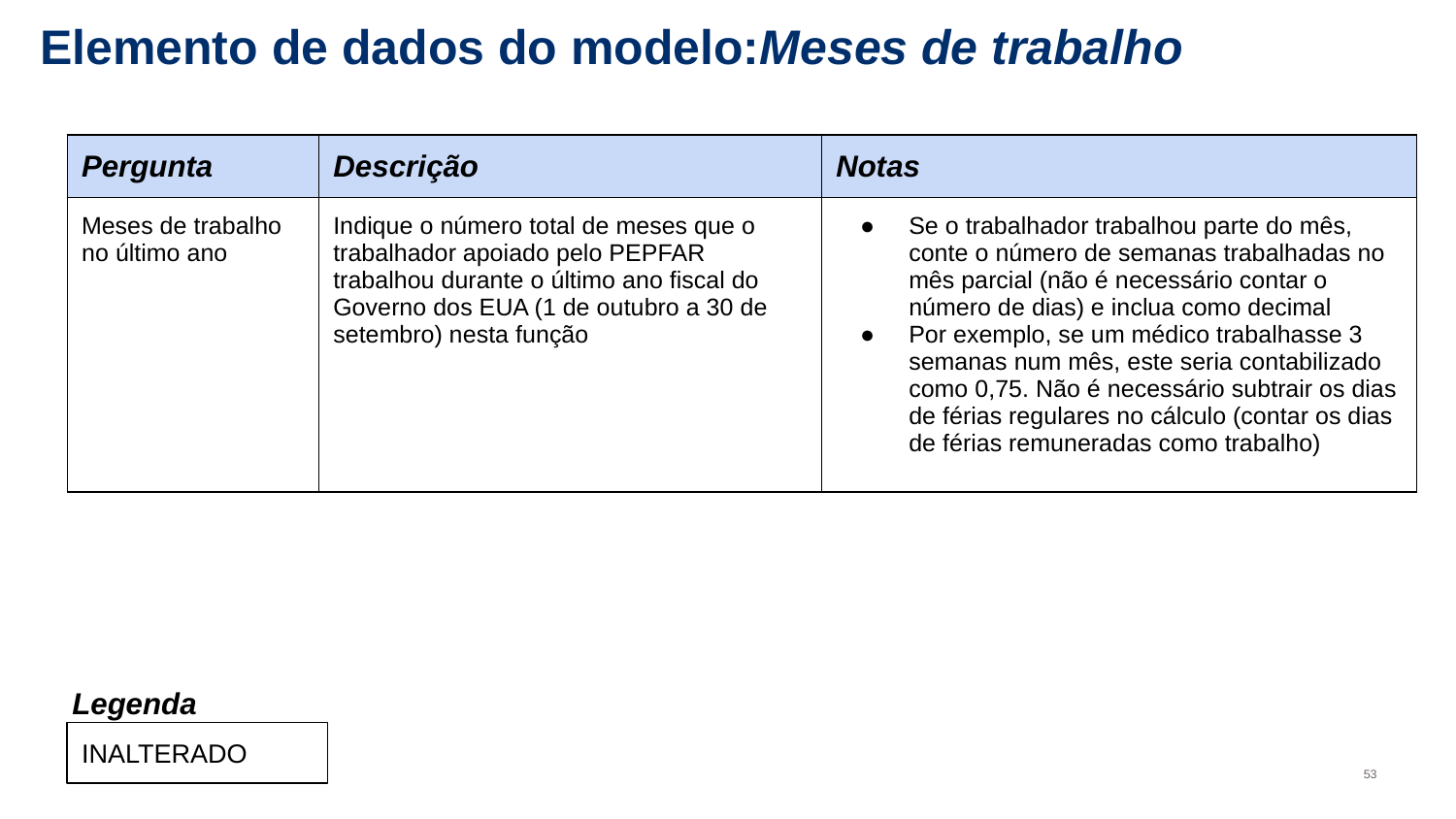

# Elemento de dados do modelo:Meses de trabalho
| Pergunta | Descrição | Notas |
| --- | --- | --- |
| Meses de trabalho no último ano | Indique o número total de meses que o trabalhador apoiado pelo PEPFAR trabalhou durante o último ano fiscal do Governo dos EUA (1 de outubro a 30 de setembro) nesta função | Se o trabalhador trabalhou parte do mês, conte o número de semanas trabalhadas no mês parcial (não é necessário contar o número de dias) e inclua como decimal Por exemplo, se um médico trabalhasse 3 semanas num mês, este seria contabilizado como 0,75. Não é necessário subtrair os dias de férias regulares no cálculo (contar os dias de férias remuneradas como trabalho) |
Legenda
INALTERADO
53